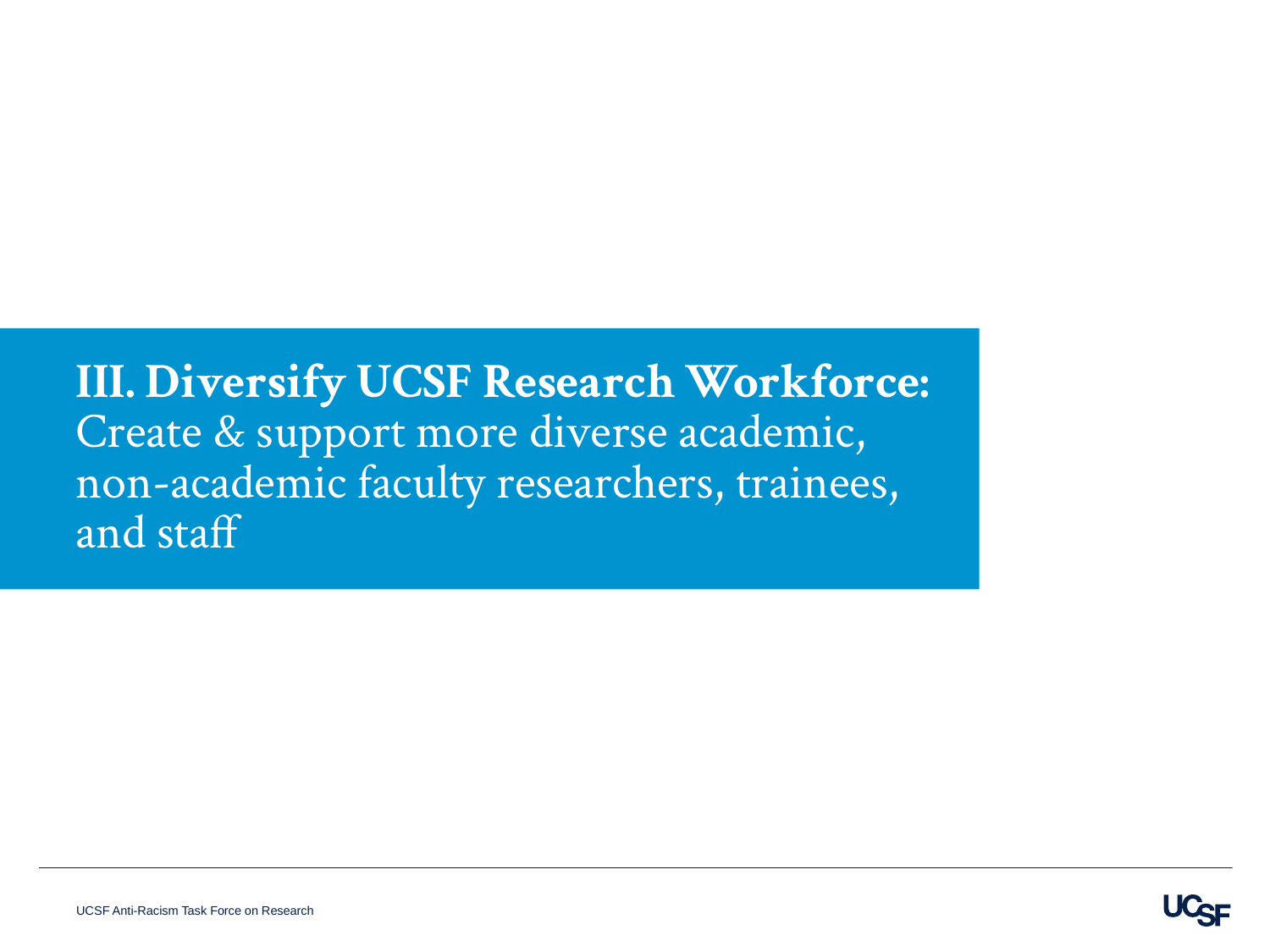

# III. Diversify UCSF Research Workforce: Create & support more diverse academic, non-academic faculty researchers, trainees, and staff
UCSF Anti-Racism Task Force on Research